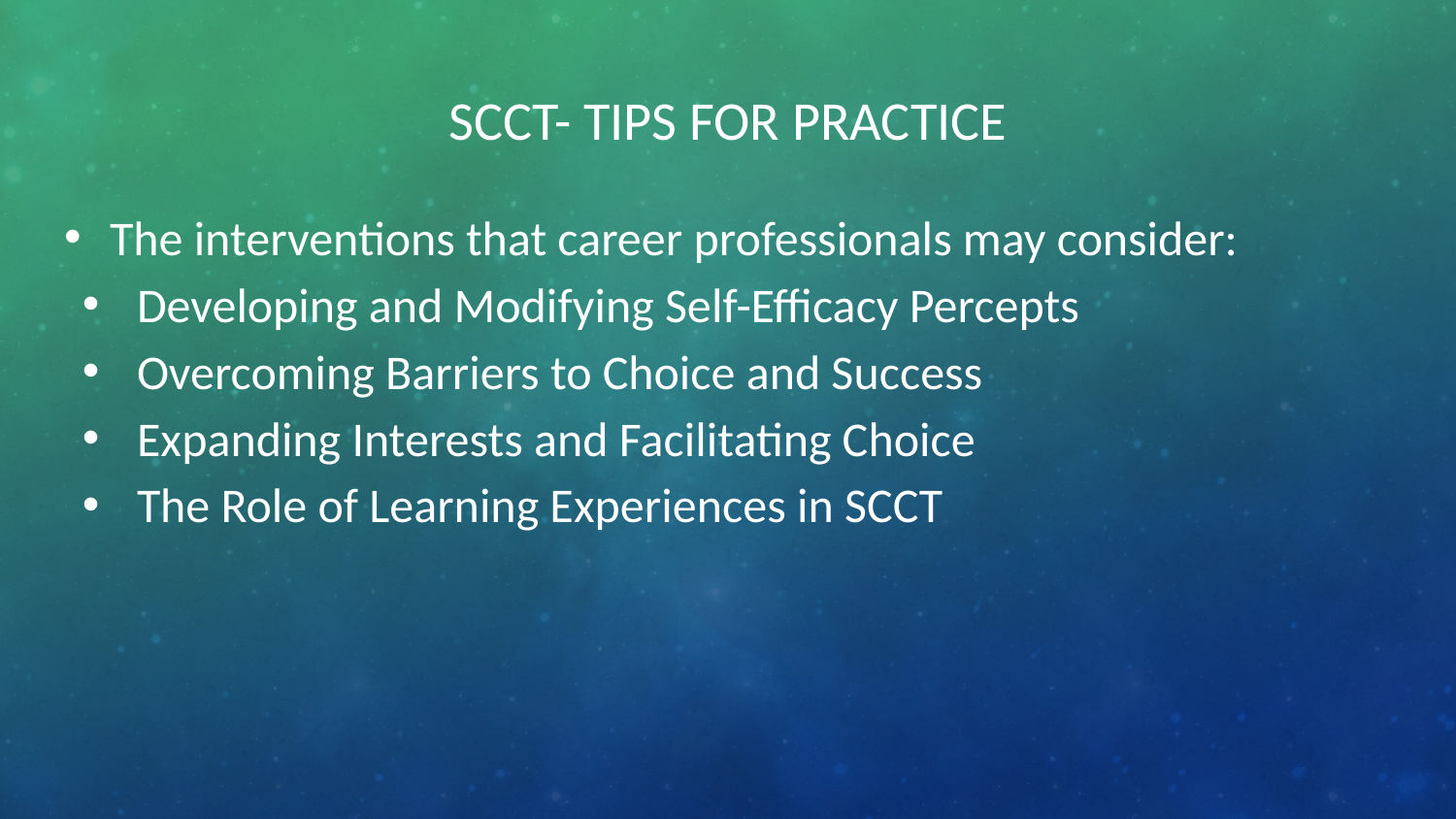

# SCCT- Tips for Practice

The interventions that career professionals may consider:
Developing and Modifying Self-Efficacy Percepts
Overcoming Barriers to Choice and Success
Expanding Interests and Facilitating Choice
The Role of Learning Experiences in SCCT